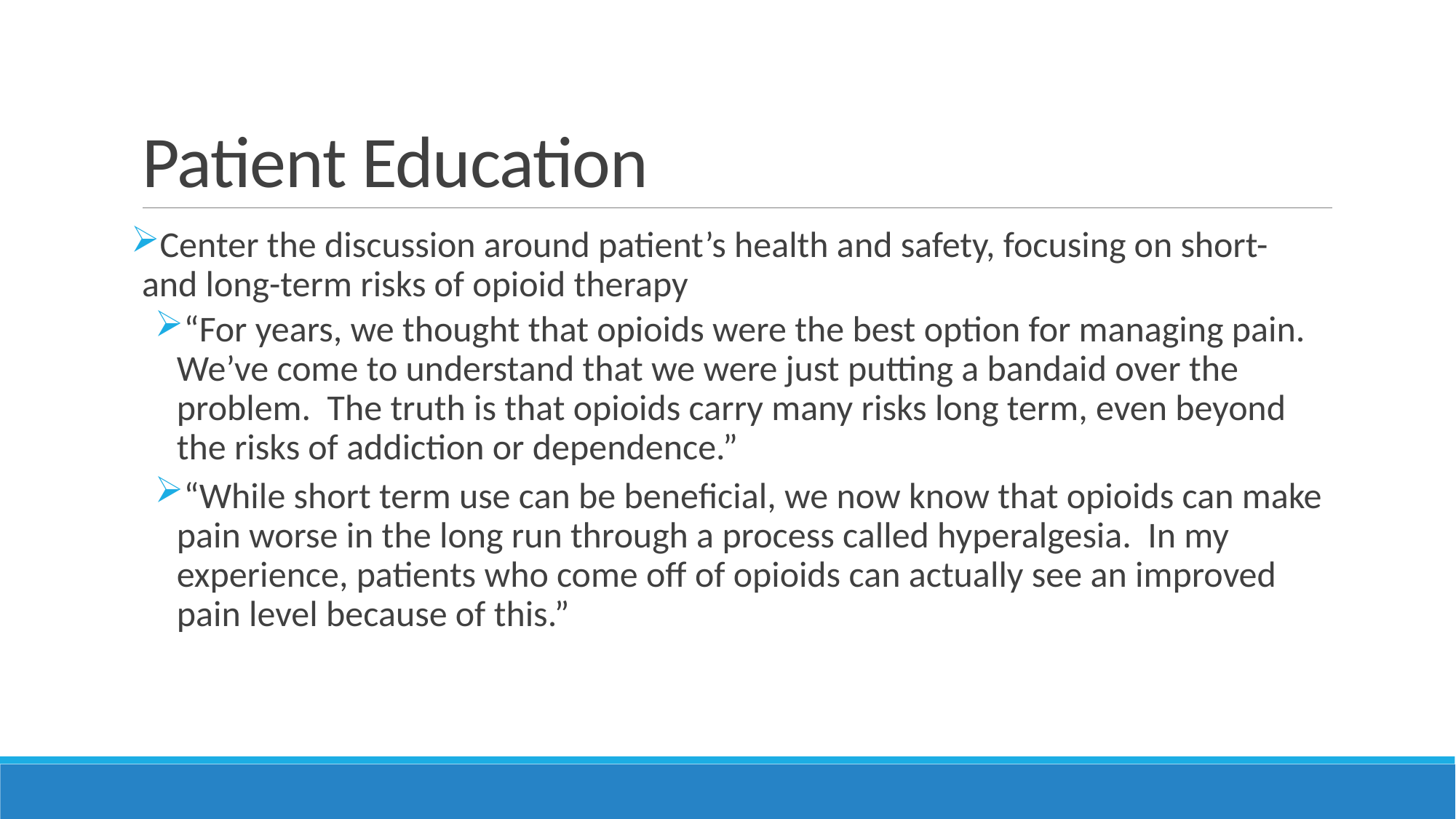

# Patient Education
Center the discussion around patient’s health and safety, focusing on short- and long-term risks of opioid therapy
“For years, we thought that opioids were the best option for managing pain.  We’ve come to understand that we were just putting a bandaid over the problem.  The truth is that opioids carry many risks long term, even beyond the risks of addiction or dependence.”
“While short term use can be beneficial, we now know that opioids can make pain worse in the long run through a process called hyperalgesia.  In my experience, patients who come off of opioids can actually see an improved pain level because of this.”